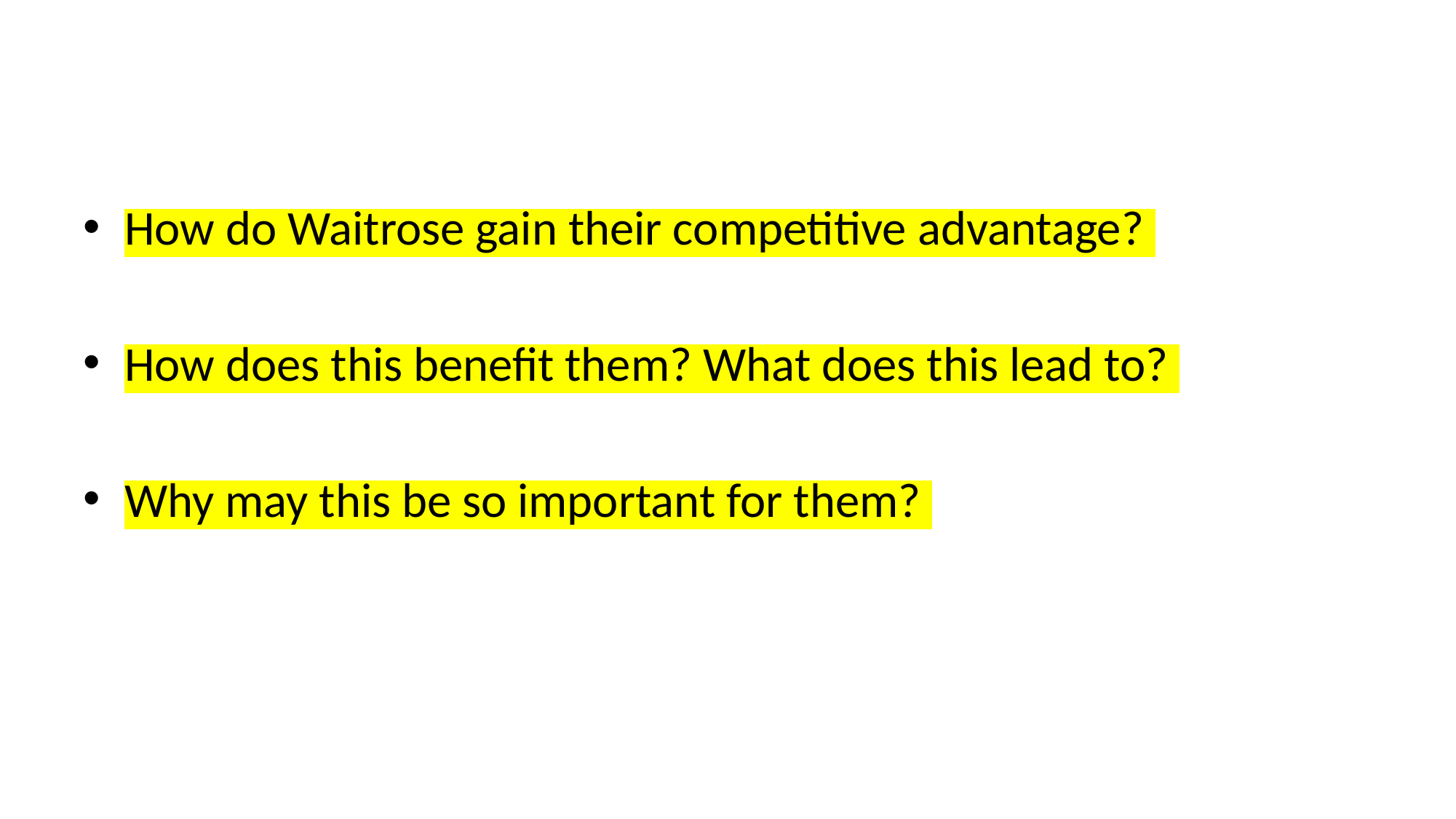

#
How do Waitrose gain their competitive advantage?

​How does this benefit them? What does this lead to?

Why may this be so important for them?